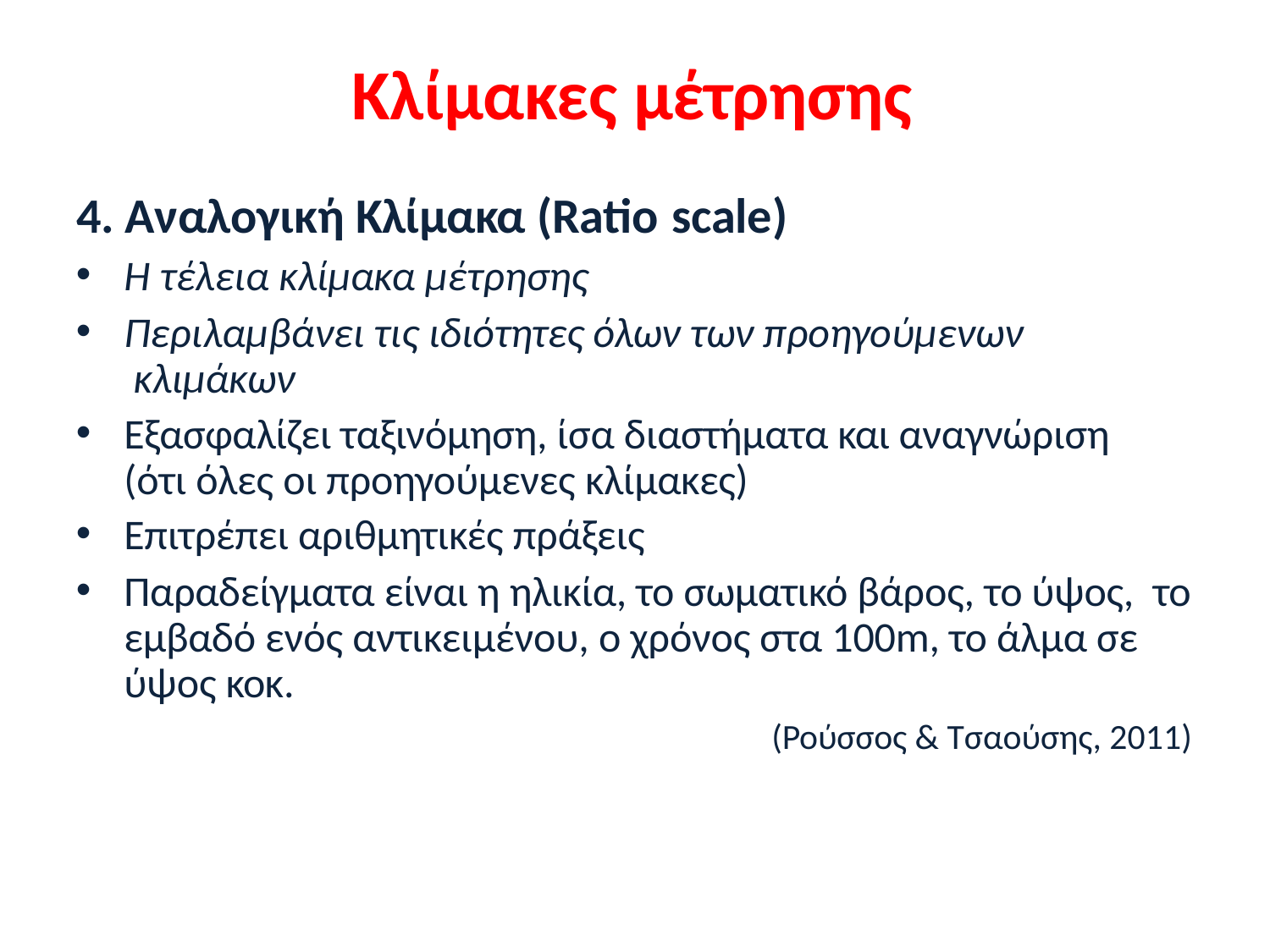

# Κλίμακες μέτρησης
4. Αναλογική Κλίμακα (Ratio scale)
Η τέλεια κλίμακα μέτρησης
Περιλαμβάνει τις ιδιότητες όλων των προηγούμενων  κλιμάκων
Εξασφαλίζει ταξινόμηση, ίσα διαστήματα και αναγνώριση  (ότι όλες οι προηγούμενες κλίμακες)
Επιτρέπει αριθμητικές πράξεις
Παραδείγματα είναι η ηλικία, το σωματικό βάρος, το ύψος,  το εμβαδό ενός αντικειμένου, ο χρόνος στα 100m, το άλμα σε  ύψος κοκ.
(Ρούσσος & Τσαούσης, 2011)